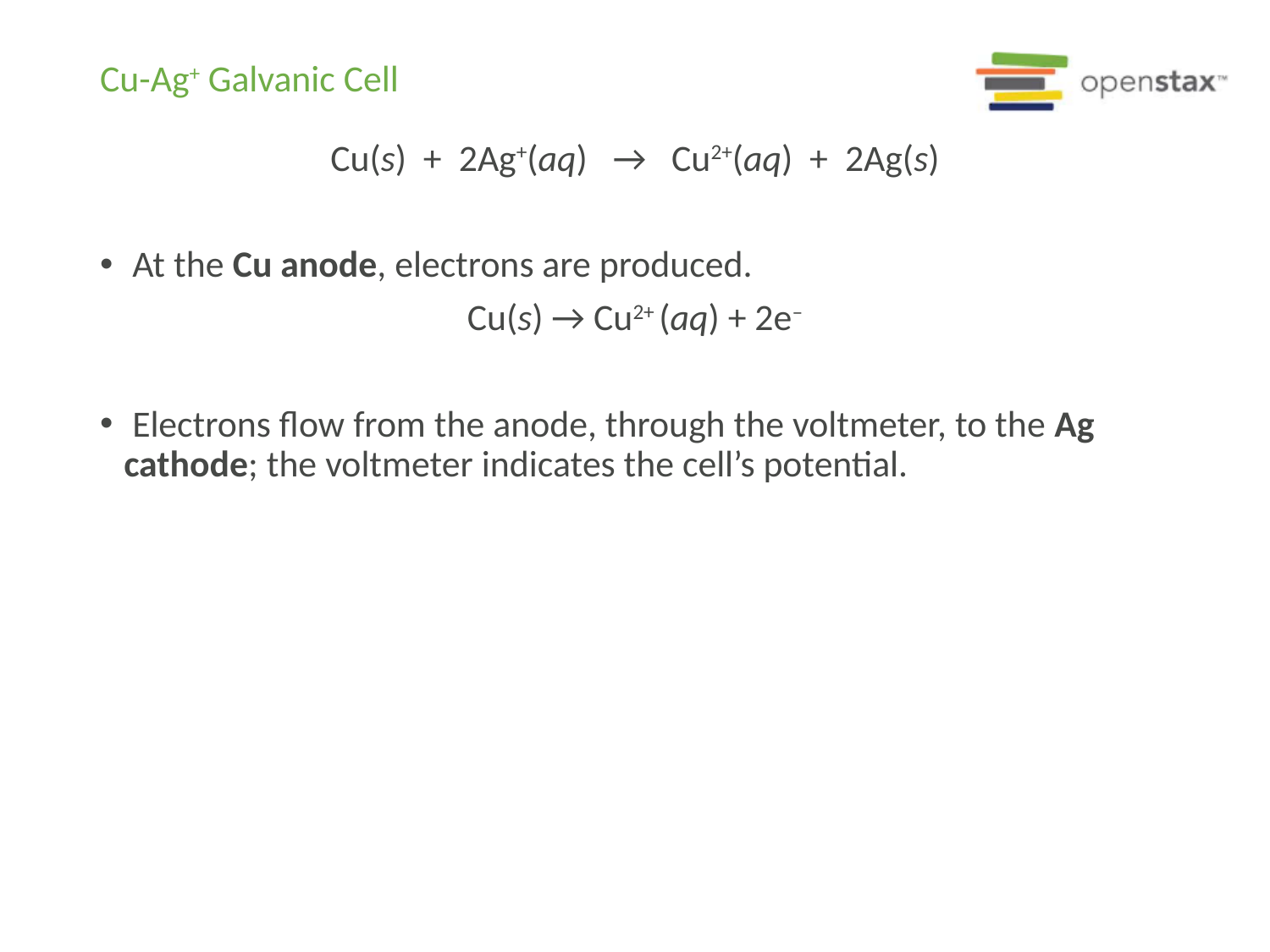

# Cu-Ag+ Galvanic Cell
Cu(s)  +  2Ag+(aq)   →   Cu2+(aq)  +  2Ag(s)

 At the Cu anode, electrons are produced.
Cu(s) → Cu2+ (aq) + 2e–

 Electrons flow from the anode, through the voltmeter, to the Ag cathode; the voltmeter indicates the cell’s potential.